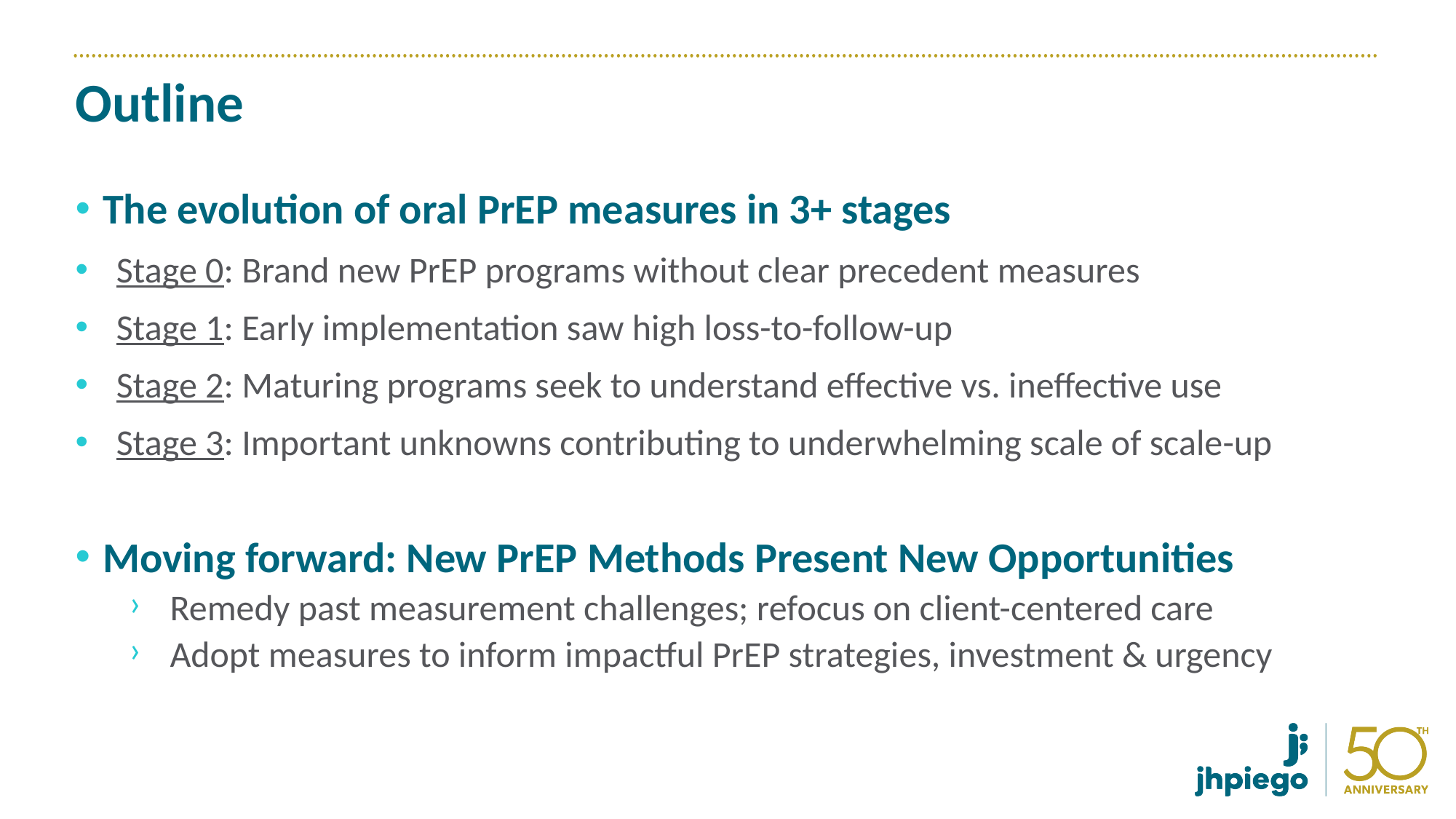

# Outline
The evolution of oral PrEP measures in 3+ stages
Stage 0: Brand new PrEP programs without clear precedent measures
Stage 1: Early implementation saw high loss-to-follow-up
Stage 2: Maturing programs seek to understand effective vs. ineffective use
Stage 3: Important unknowns contributing to underwhelming scale of scale-up

Moving forward: New PrEP Methods Present New Opportunities
Remedy past measurement challenges; refocus on client-centered care
Adopt measures to inform impactful PrEP strategies, investment & urgency